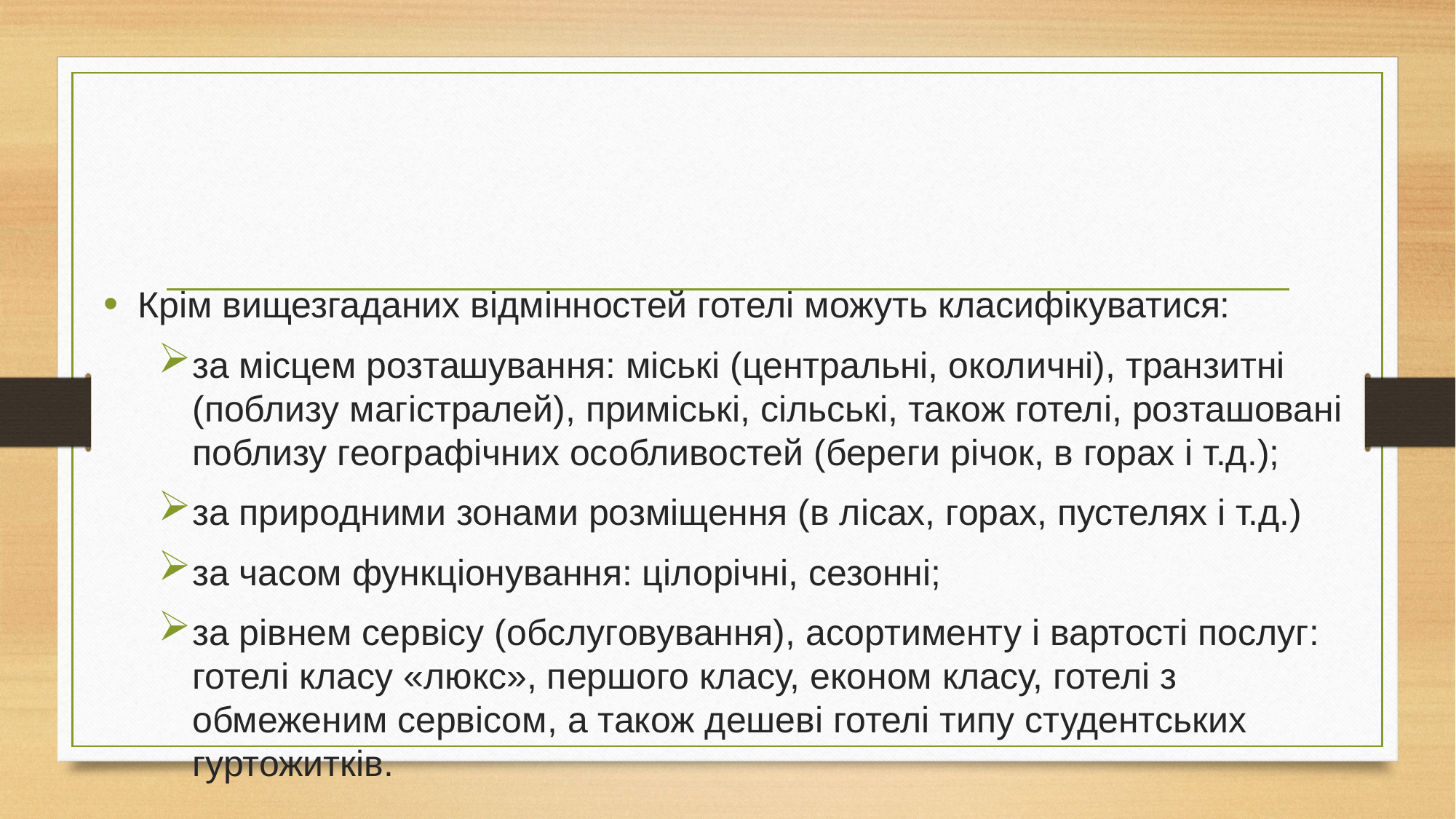

#
Крім вищезгаданих відмінностей готелі можуть класифікуватися:
за місцем розташування: міські (центральні, околичні), транзитні (поблизу магістралей), приміські, сільські, також готелі, розташовані поблизу географічних особливостей (береги річок, в горах і т.д.);
за природними зонами розміщення (в лісах, горах, пустелях і т.д.)
за часом функціонування: цілорічні, сезонні;
за рівнем сервісу (обслуговування), асортименту і вартості послуг: готелі класу «люкс», першого класу, економ класу, готелі з обмеженим сервісом, а також дешеві готелі типу студентських гуртожитків.